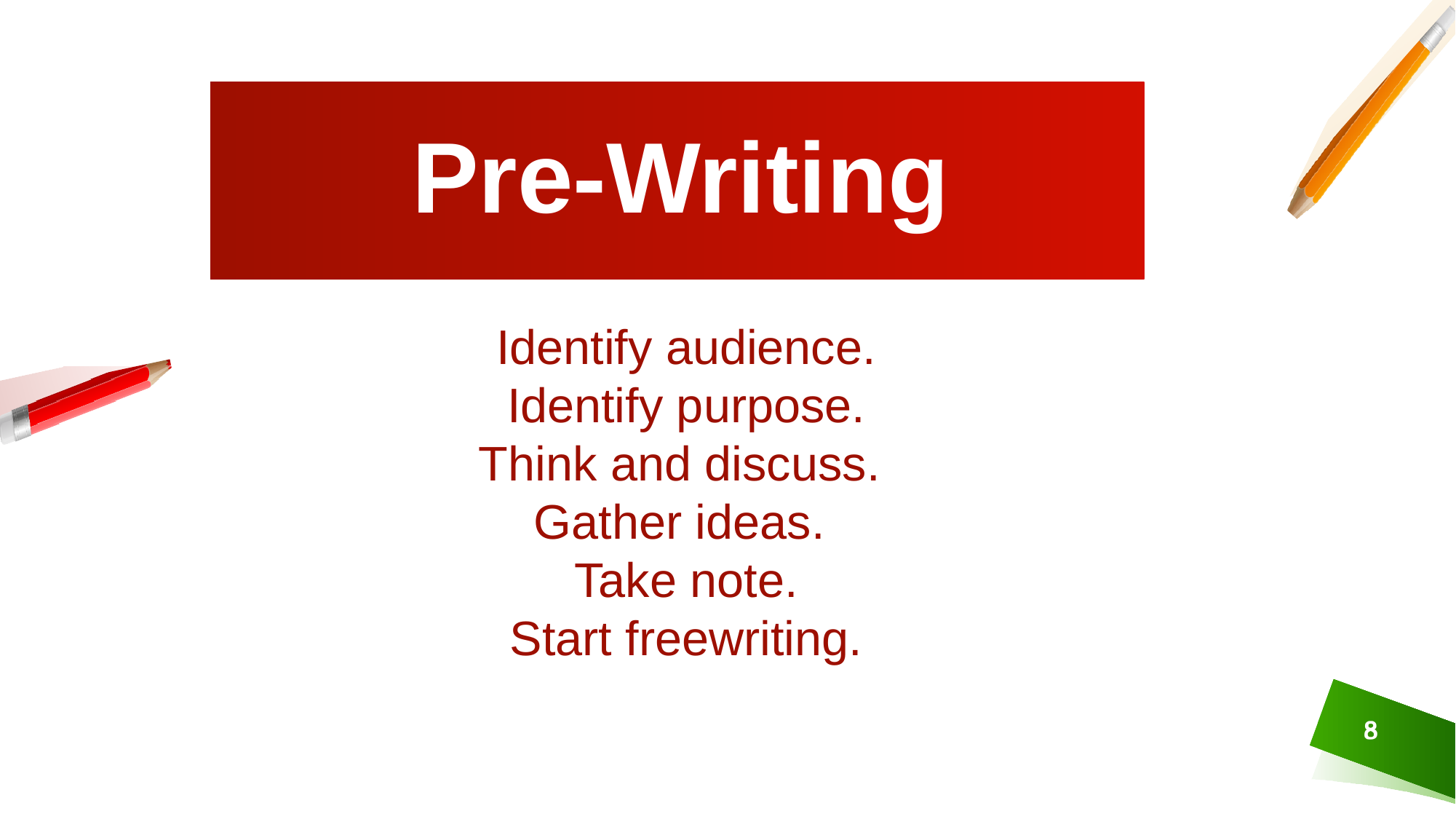

# Pre-Writing
Identify audience.
Identify purpose.
Think and discuss.
Gather ideas.
Take note.
Start freewriting.
8